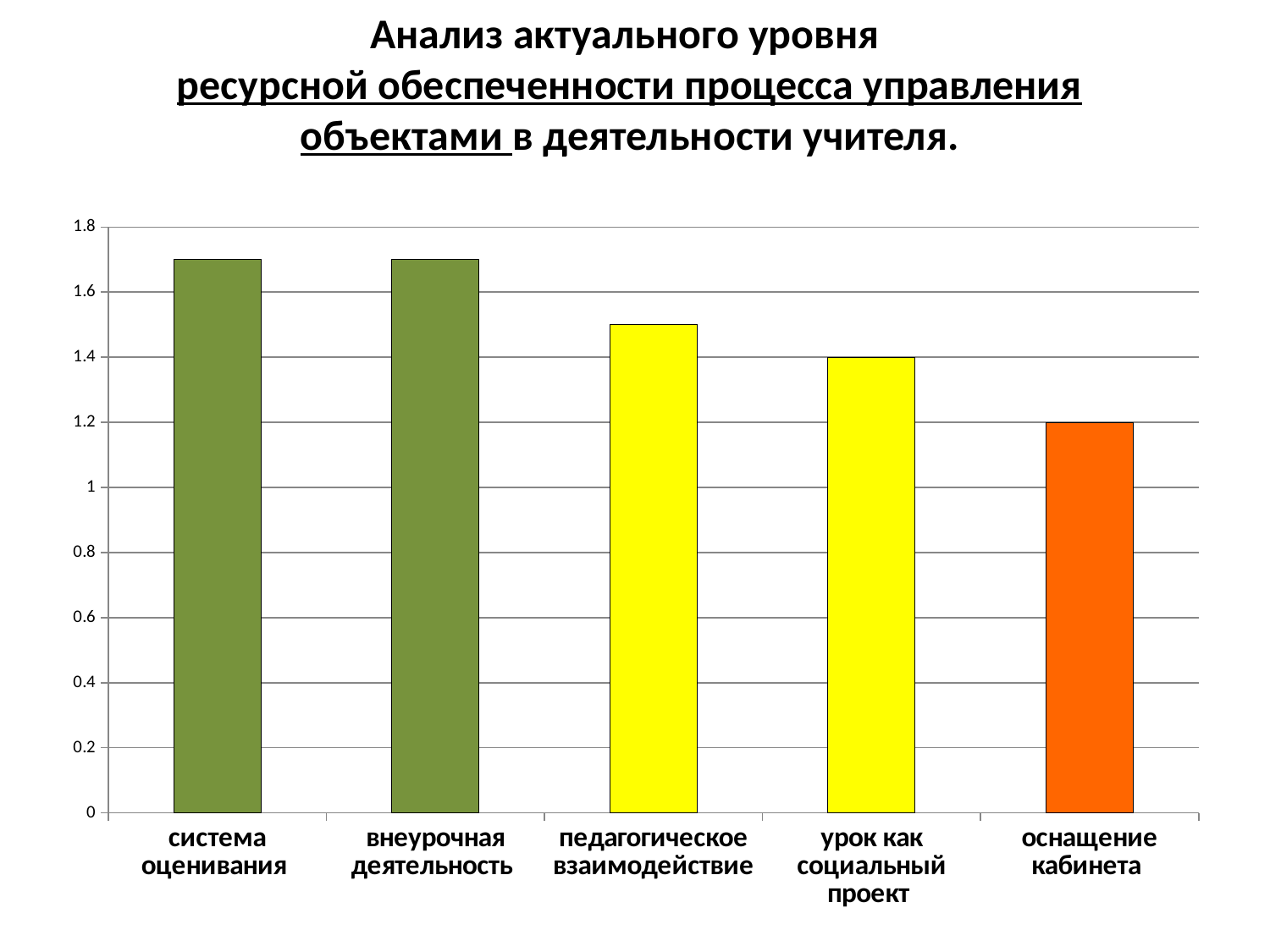

Анализ актуального уровня
ресурсной обеспеченности процесса управления объектами в деятельности учителя.

### Chart

| Category |  |
|---|---|
| система оценивания  | 1.7 |
| внеурочная деятельность  | 1.7 |
| педагогическое взаимодействие  | 1.5 |
| урок как социальный проект  | 1.4 |
| оснащение кабинета  | 1.2 |